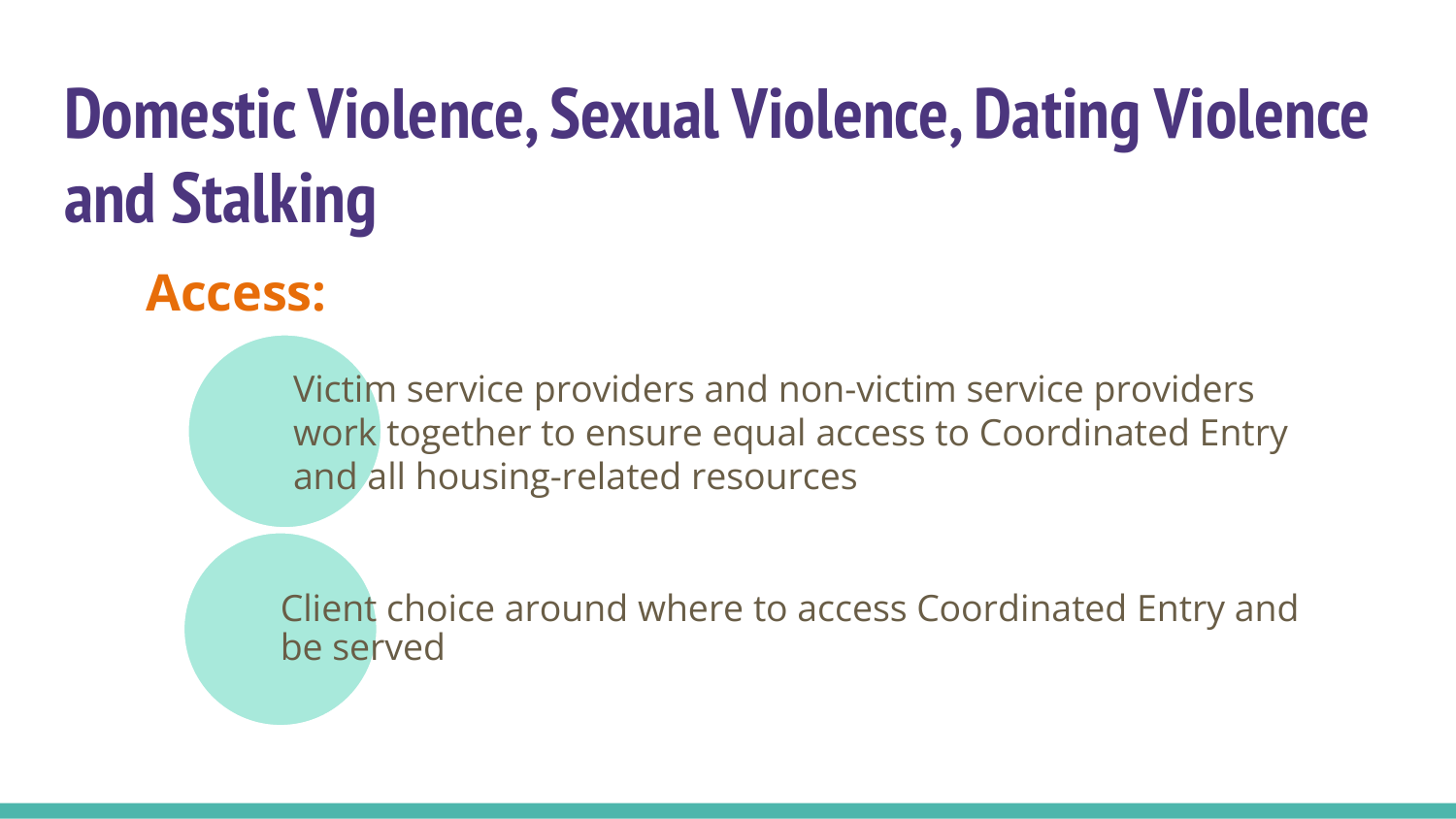

# Domestic Violence, Sexual Violence, Dating Violence and Stalking
Access:
Victim service providers and non-victim service providers work together to ensure equal access to Coordinated Entry and all housing-related resources
Client choice around where to access Coordinated Entry and be served